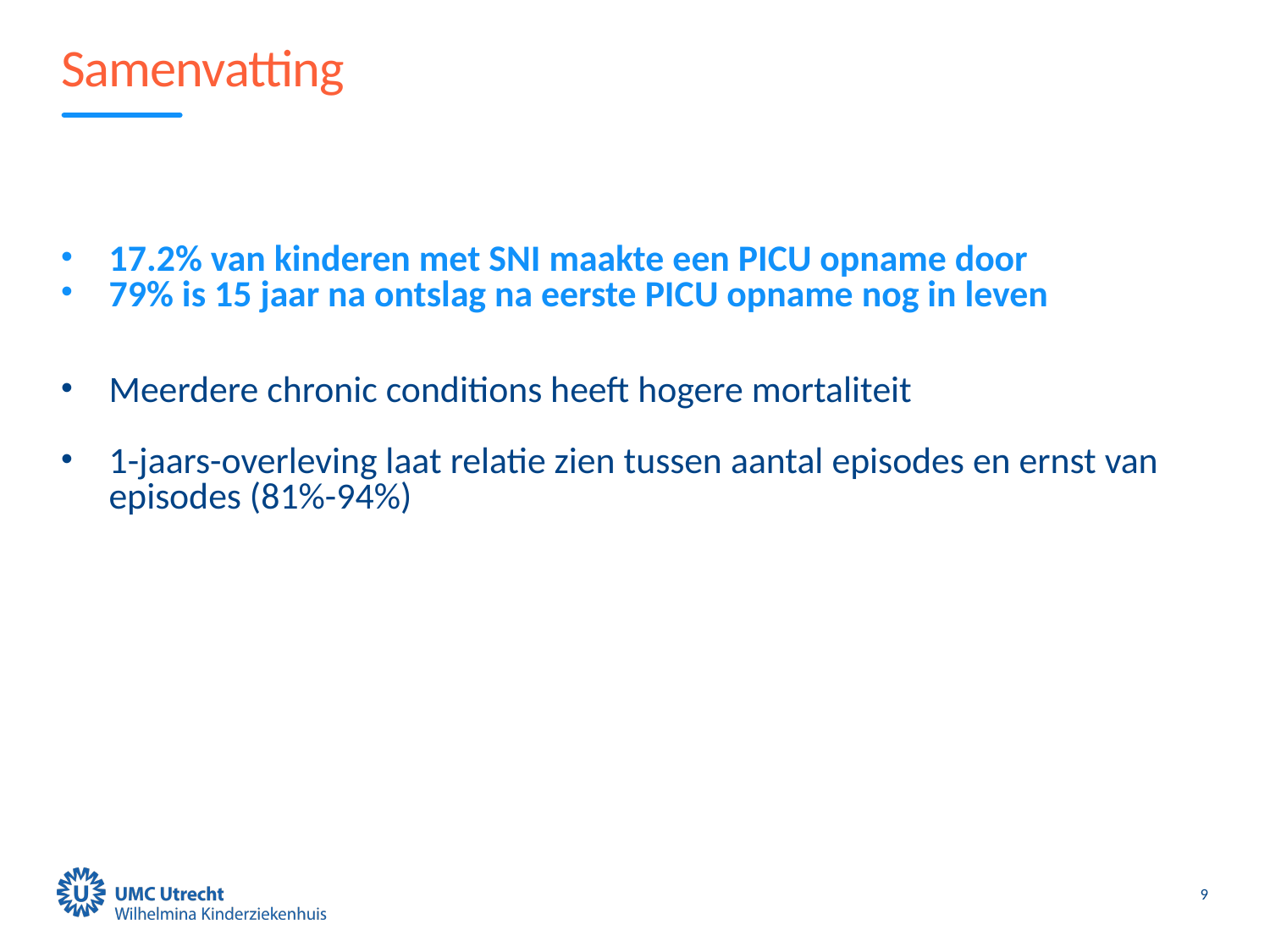

# Samenvatting

17.2% van kinderen met SNI maakte een PICU opname door
79% is 15 jaar na ontslag na eerste PICU opname nog in leven

Meerdere chronic conditions heeft hogere mortaliteit

1-jaars-overleving laat relatie zien tussen aantal episodes en ernst van episodes (81%-94%)

9